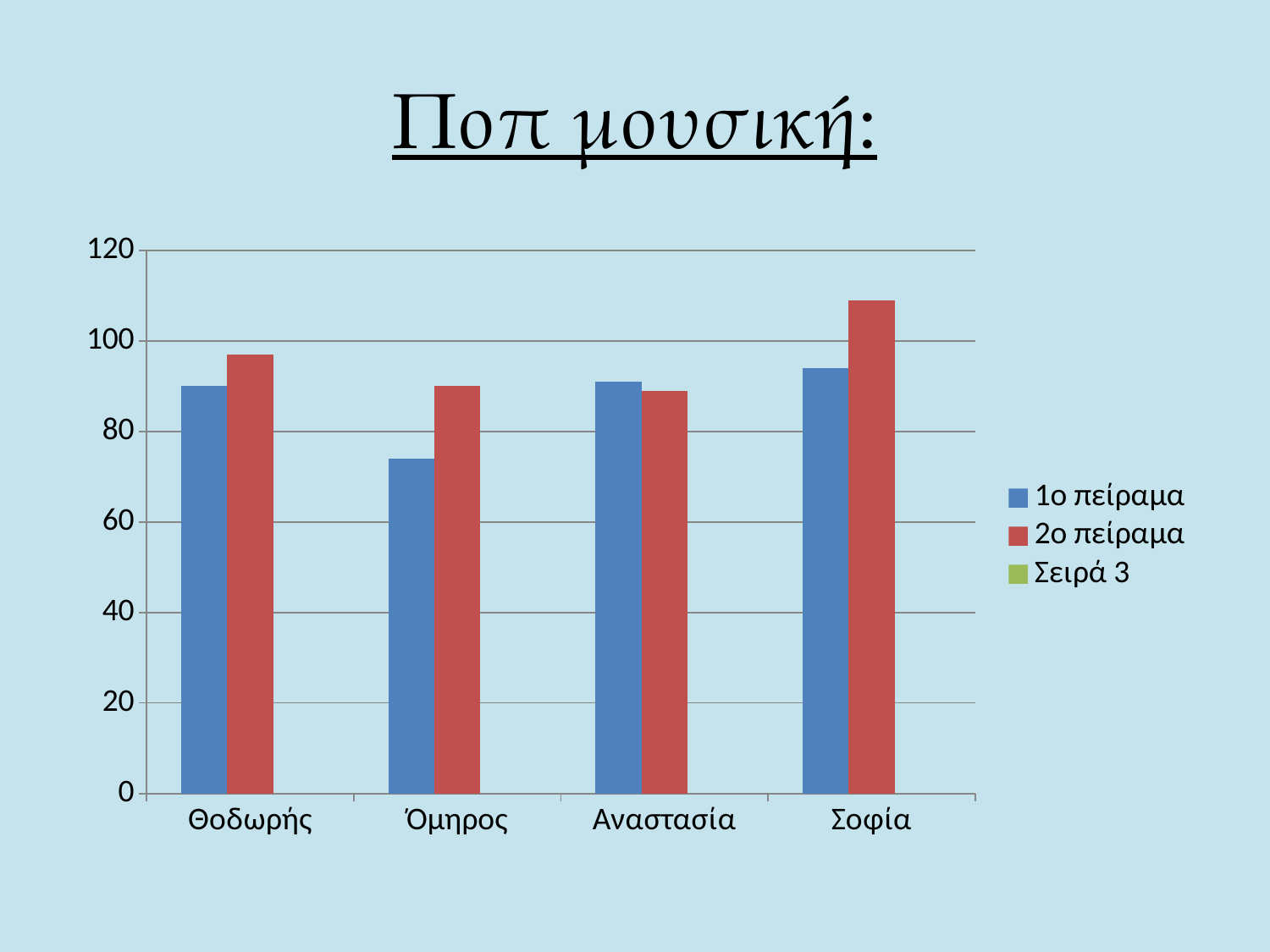

# Ποπ μουσική:

### Chart

| Category | 1ο πείραμα | 2ο πείραμα | Σειρά 3 |
|---|---|---|---|
| Θοδωρής | 90.0 | 97.0 | None |
| Όμηρος | 74.0 | 90.0 | None |
| Αναστασία | 91.0 | 89.0 | None |
| Σοφία | 94.0 | 109.0 | None |